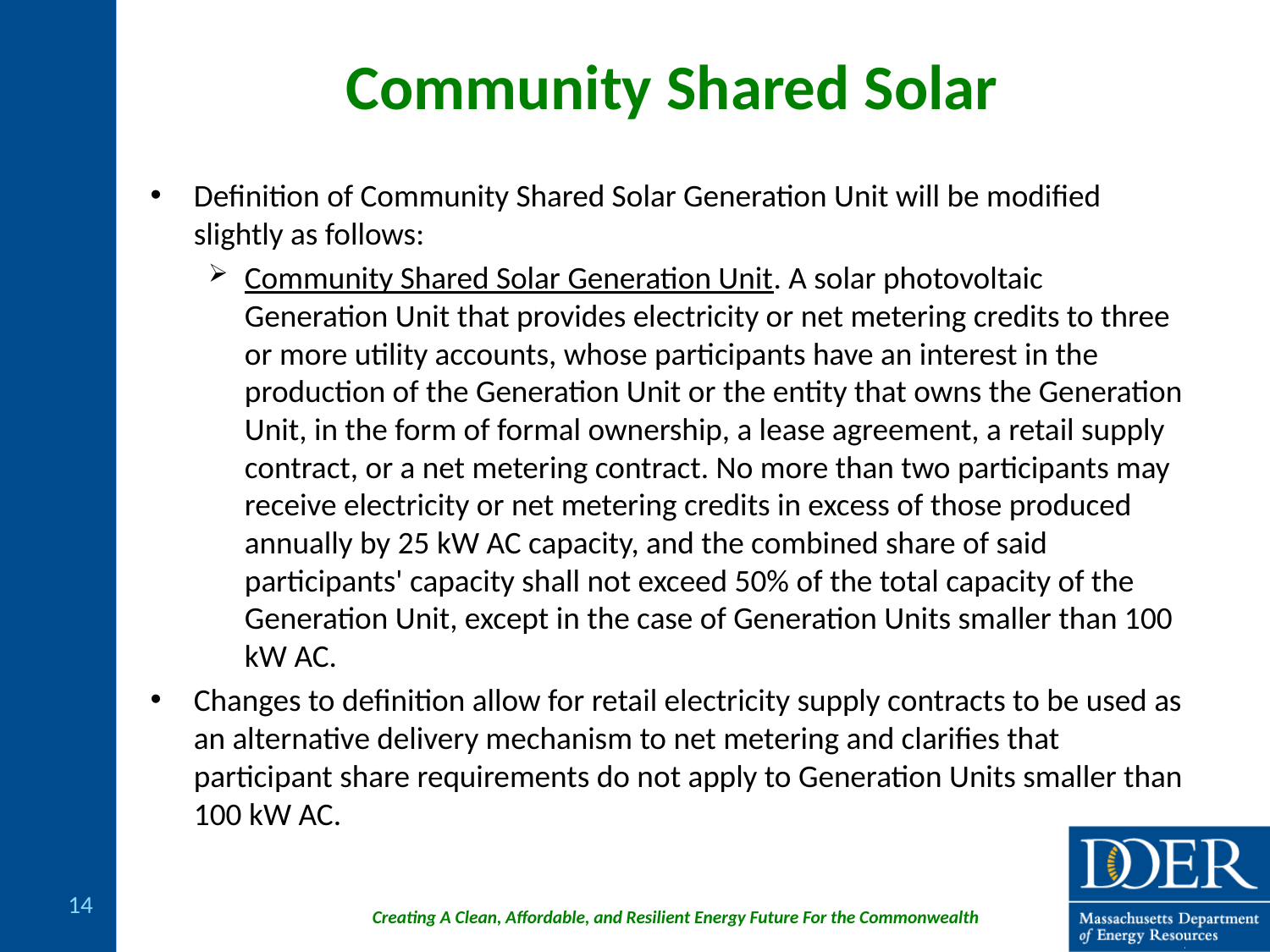

# Community Shared Solar
Definition of Community Shared Solar Generation Unit will be modified slightly as follows:
Community Shared Solar Generation Unit. A solar photovoltaic Generation Unit that provides electricity or net metering credits to three or more utility accounts, whose participants have an interest in the production of the Generation Unit or the entity that owns the Generation Unit, in the form of formal ownership, a lease agreement, a retail supply contract, or a net metering contract. No more than two participants may receive electricity or net metering credits in excess of those produced annually by 25 kW AC capacity, and the combined share of said participants' capacity shall not exceed 50% of the total capacity of the Generation Unit, except in the case of Generation Units smaller than 100 kW AC.
Changes to definition allow for retail electricity supply contracts to be used as an alternative delivery mechanism to net metering and clarifies that participant share requirements do not apply to Generation Units smaller than 100 kW AC.

14